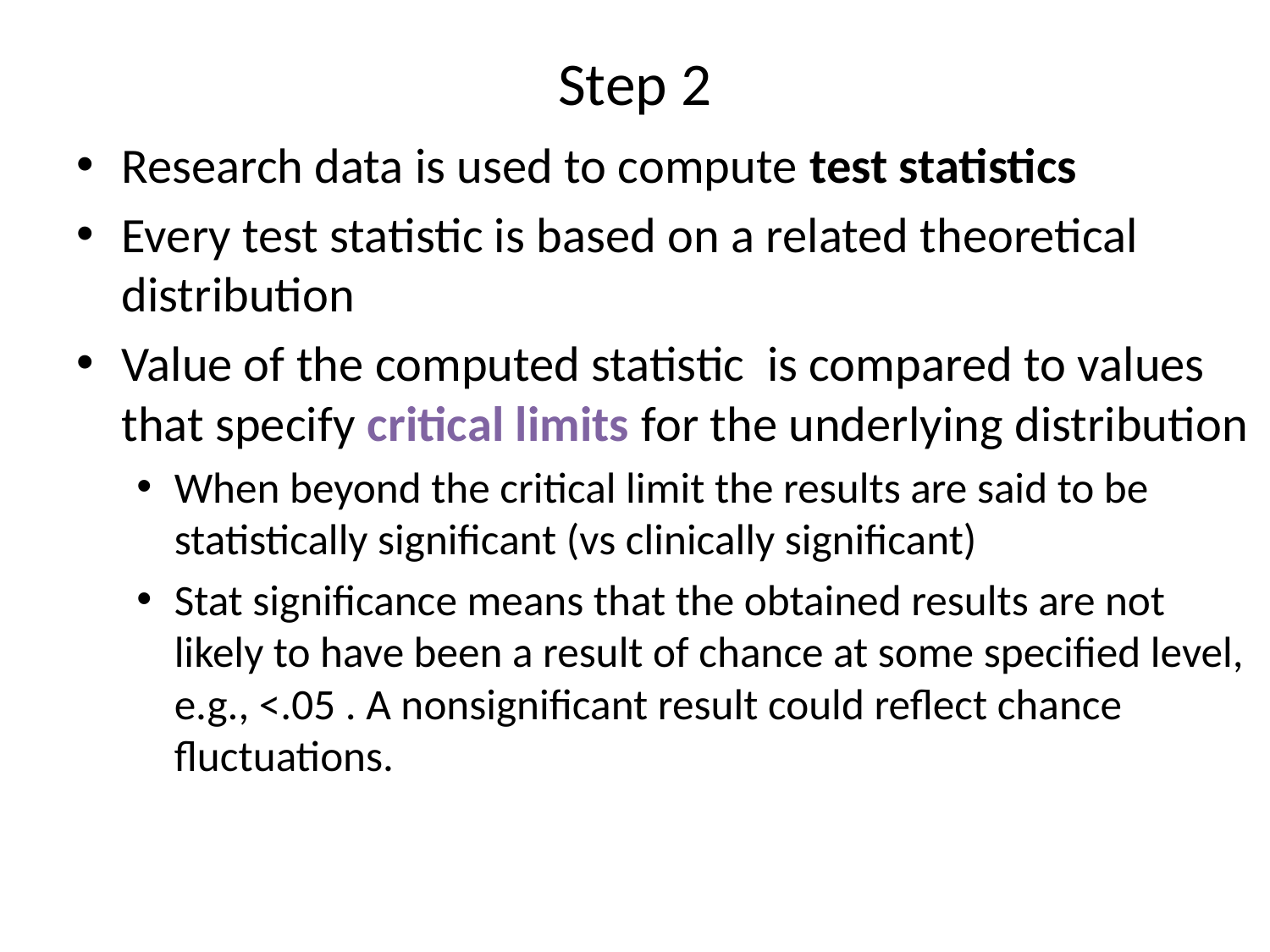

# Step 2
Research data is used to compute test statistics
Every test statistic is based on a related theoretical distribution
Value of the computed statistic  is compared to values  that specify critical limits for the underlying distribution
When beyond the critical limit the results are said to be statistically significant (vs clinically significant)
Stat significance means that the obtained results are not likely to have been a result of chance at some specified level, e.g., <.05 . A nonsignificant result could reflect chance fluctuations.